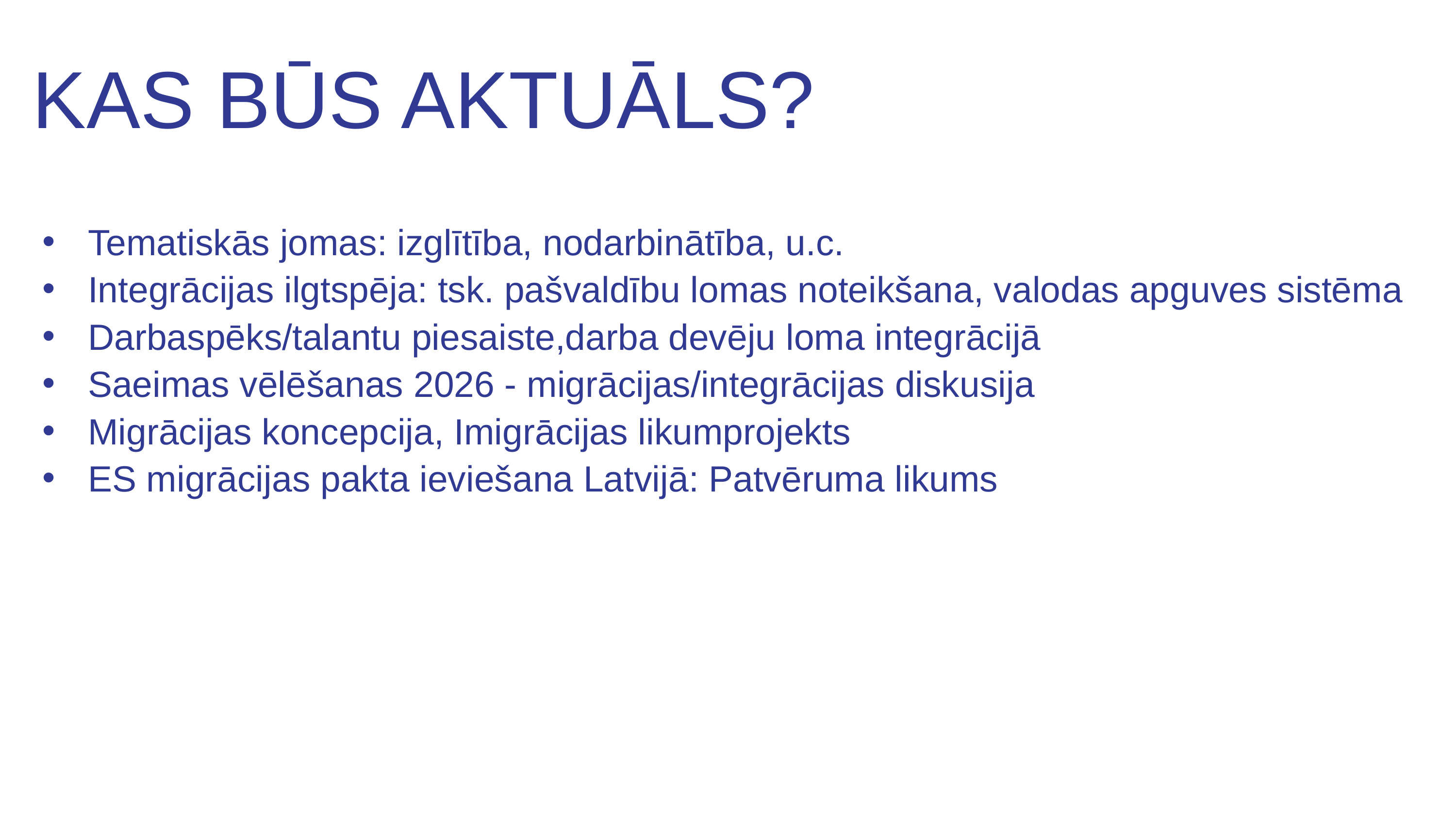

KAS BŪS AKTUĀLS?
Tematiskās jomas: izglītība, nodarbinātība, u.c.
Integrācijas ilgtspēja: tsk. pašvaldību lomas noteikšana, valodas apguves sistēma
Darbaspēks/talantu piesaiste,darba devēju loma integrācijā
Saeimas vēlēšanas 2026 - migrācijas/integrācijas diskusija
Migrācijas koncepcija, Imigrācijas likumprojekts
ES migrācijas pakta ieviešana Latvijā: Patvēruma likums